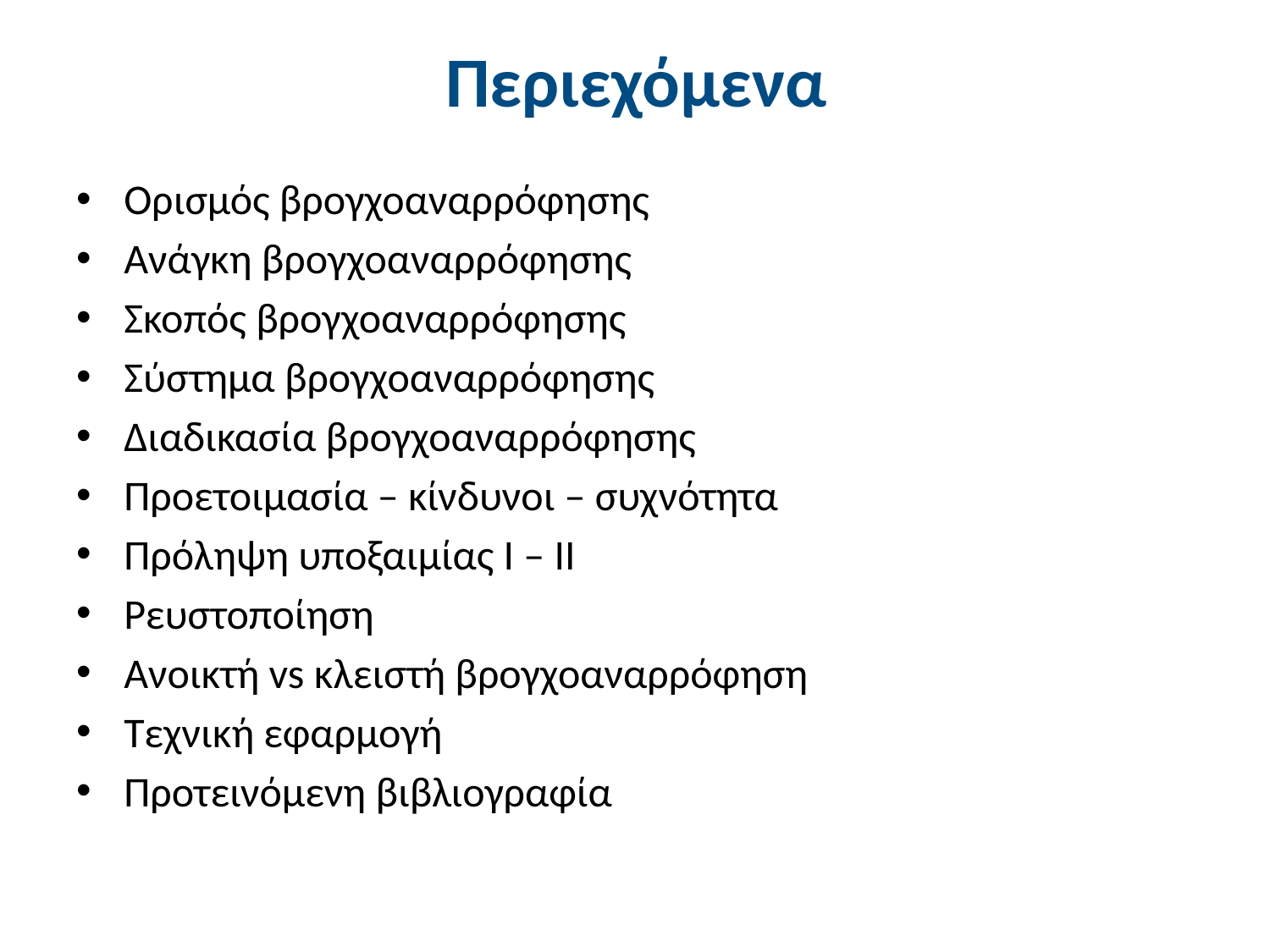

# Περιεχόμενα
Ορισμός βρογχοαναρρόφησης
Ανάγκη βρογχοαναρρόφησης
Σκοπός βρογχοαναρρόφησης
Σύστημα βρογχοαναρρόφησης
Διαδικασία βρογχοαναρρόφησης
Προετοιμασία – κίνδυνοι – συχνότητα
Πρόληψη υποξαιμίας Ι – ΙΙ
Ρευστοποίηση
Ανοικτή vs κλειστή βρογχοαναρρόφηση
Τεχνική εφαρμογή
Προτεινόμενη βιβλιογραφία